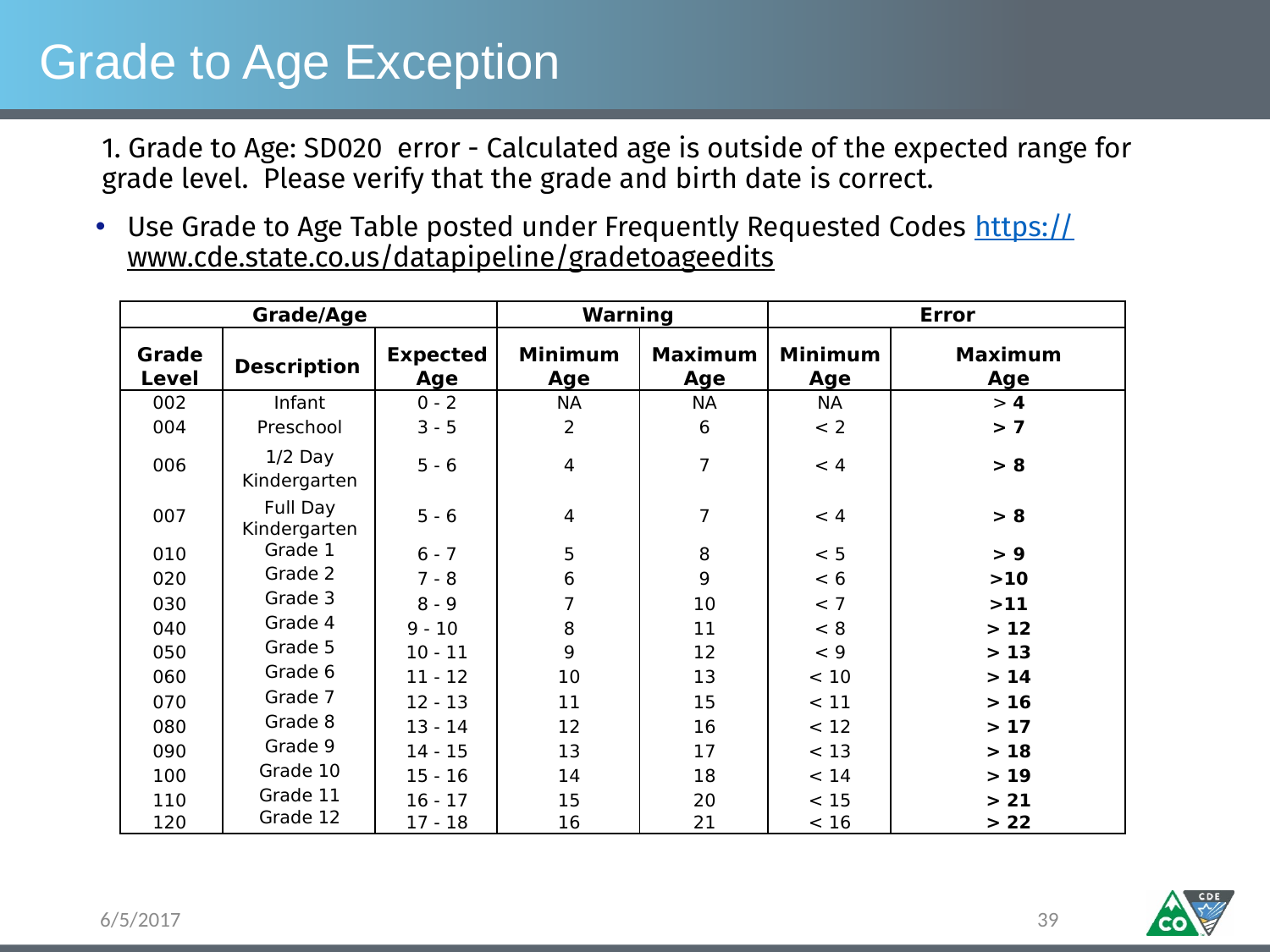

# Grade to Age Exception
1. Grade to Age: SD020  error - Calculated age is outside of the expected range for grade level.  Please verify that the grade and birth date is correct.
Use Grade to Age Table posted under Frequently Requested Codes https://www.cde.state.co.us/datapipeline/gradetoageedits

| Grade/Age |  |  | Warning |  | Error |  |
| --- | --- | --- | --- | --- | --- | --- |
| Grade Level | Description | Expected Age | Minimum Age | Maximum Age | Minimum Age | Maximum Age |
| 002 004   006     007   010 020 030 040 050 060 070 080 090 100 110 120 | Infant Preschool 1/2 Day Kindergarten Full Day Kindergarten Grade 1 Grade 2 Grade 3 Grade 4 Grade 5 Grade 6 Grade 7 Grade 8 Grade 9 Grade 10 Grade 11 Grade 12 | 0 - 2 3 - 5   5 - 6     5 - 6   6 - 7 7 - 8 8 - 9 9 - 10 10 - 11 11 - 12 12 - 13 13 - 14 14 - 15 15 - 16 16 - 17 17 - 18 | NA 2   4     4   5 6 7 8 9 10 11 12 13 14 15 16 | NA 6   7     7   8 9 10 11 12 13 15 16 17 18 20 21 | NA < 2   < 4     < 4   < 5 < 6 < 7 < 8 < 9 < 10 < 11 < 12 < 13 < 14 < 15 < 16 | > 4 > 7   > 8     > 8   > 9 >10 >11 > 12 > 13 > 14 > 16 > 17 > 18 > 19 > 21 > 22 |